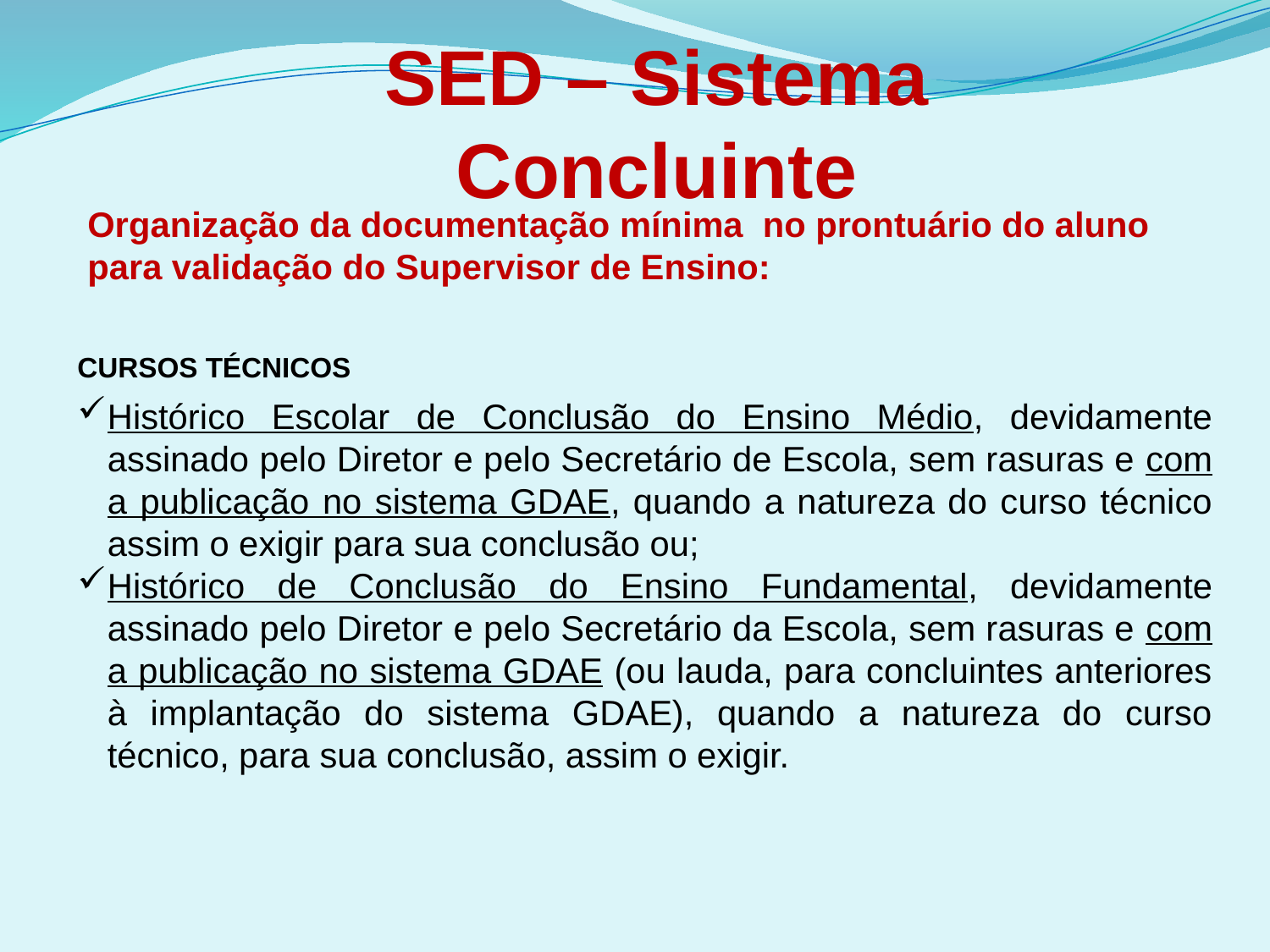

SED – Sistema Concluinte
Organização da documentação mínima  no prontuário do aluno para validação do Supervisor de Ensino:
CURSOS TÉCNICOS
Histórico Escolar de Conclusão do Ensino Médio, devidamente assinado pelo Diretor e pelo Secretário de Escola, sem rasuras e com a publicação no sistema GDAE, quando a natureza do curso técnico assim o exigir para sua conclusão ou;
Histórico de Conclusão do Ensino Fundamental, devidamente assinado pelo Diretor e pelo Secretário da Escola, sem rasuras e com a publicação no sistema GDAE (ou lauda, para concluintes anteriores à implantação do sistema GDAE), quando a natureza do curso técnico, para sua conclusão, assim o exigir.